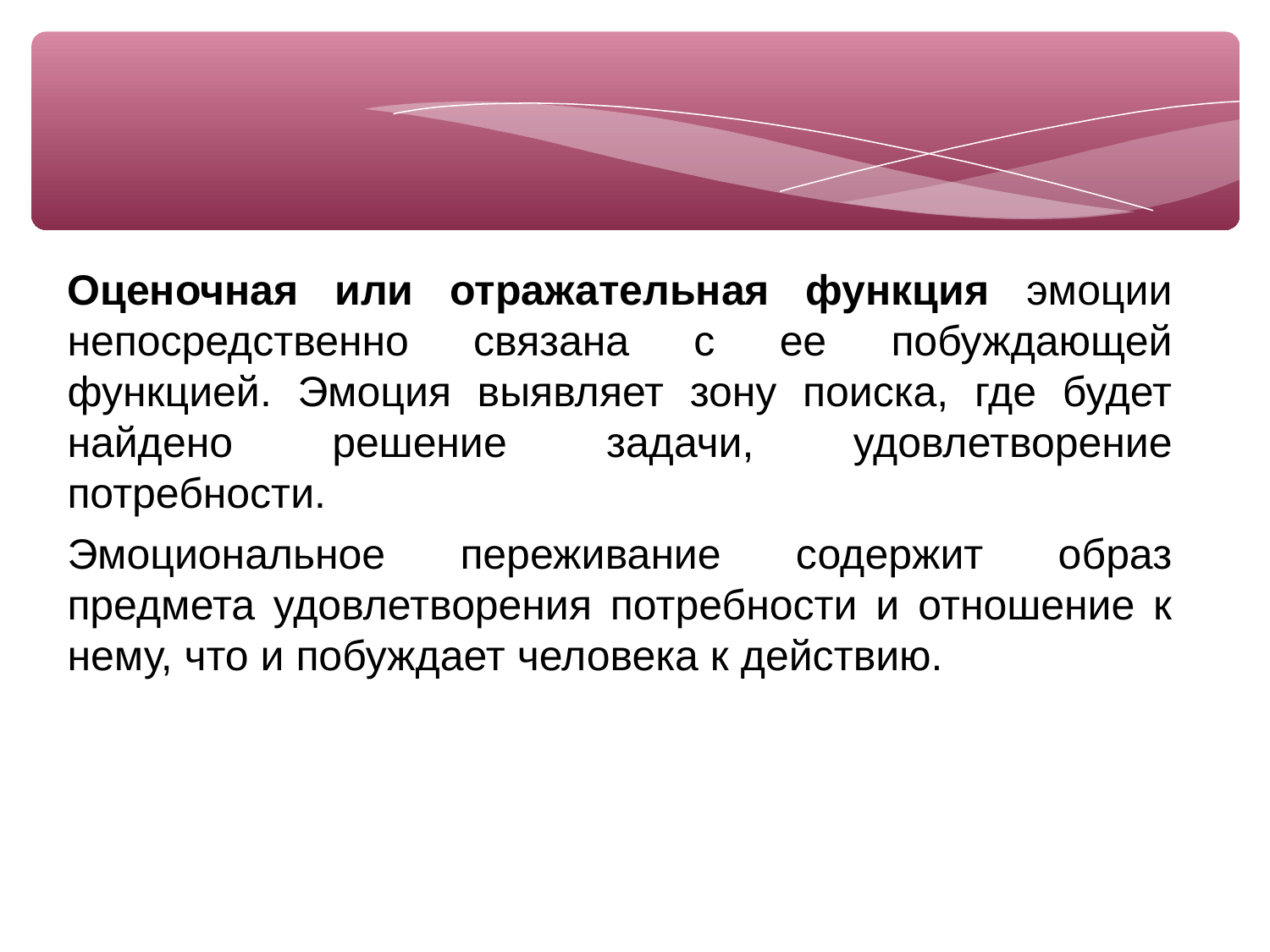

Оценочная или отражательная функция эмоции непосредственно связана с ее побуждающей функцией. Эмоция выявляет зону поиска, где будет найдено решение задачи, удовлетворение потребности.
Эмоциональное переживание содержит образ предмета удовлетворения потребности и отношение к нему, что и побуждает человека к действию.